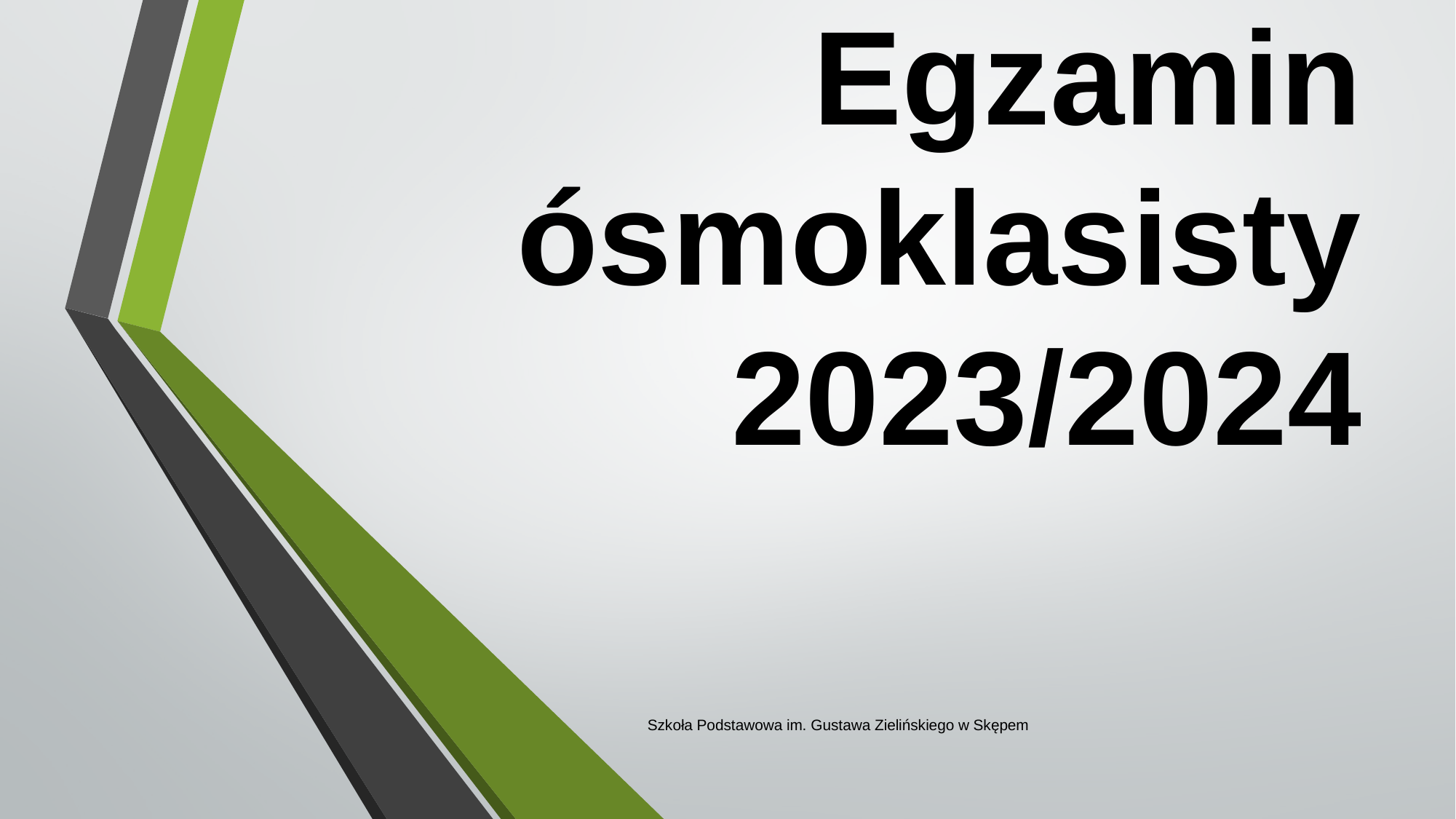

# Egzamin ósmoklasisty 2023/2024
Szkoła Podstawowa im. Gustawa Zielińskiego w Skępem